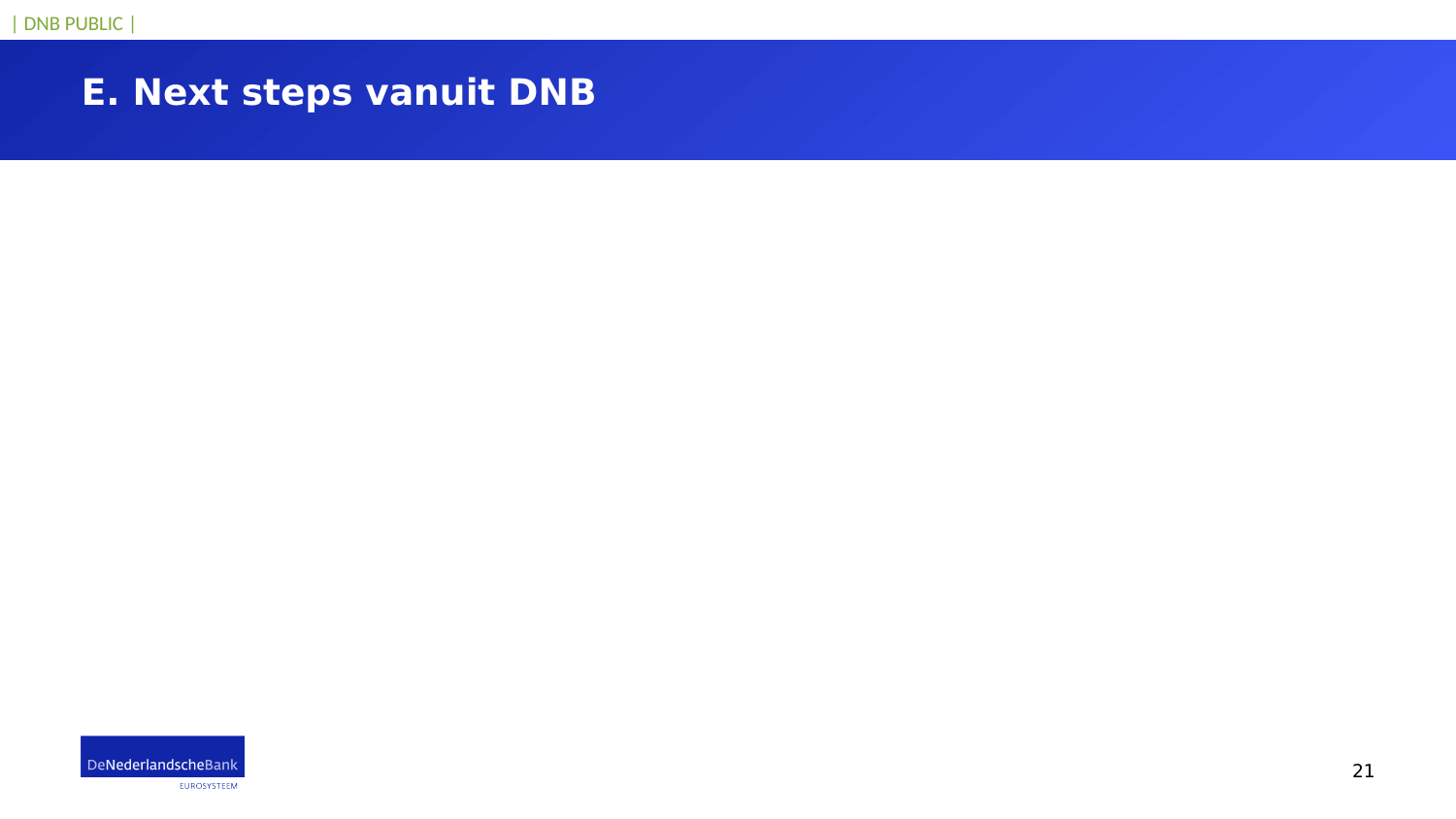

# E. Next steps vanuit DNB
21